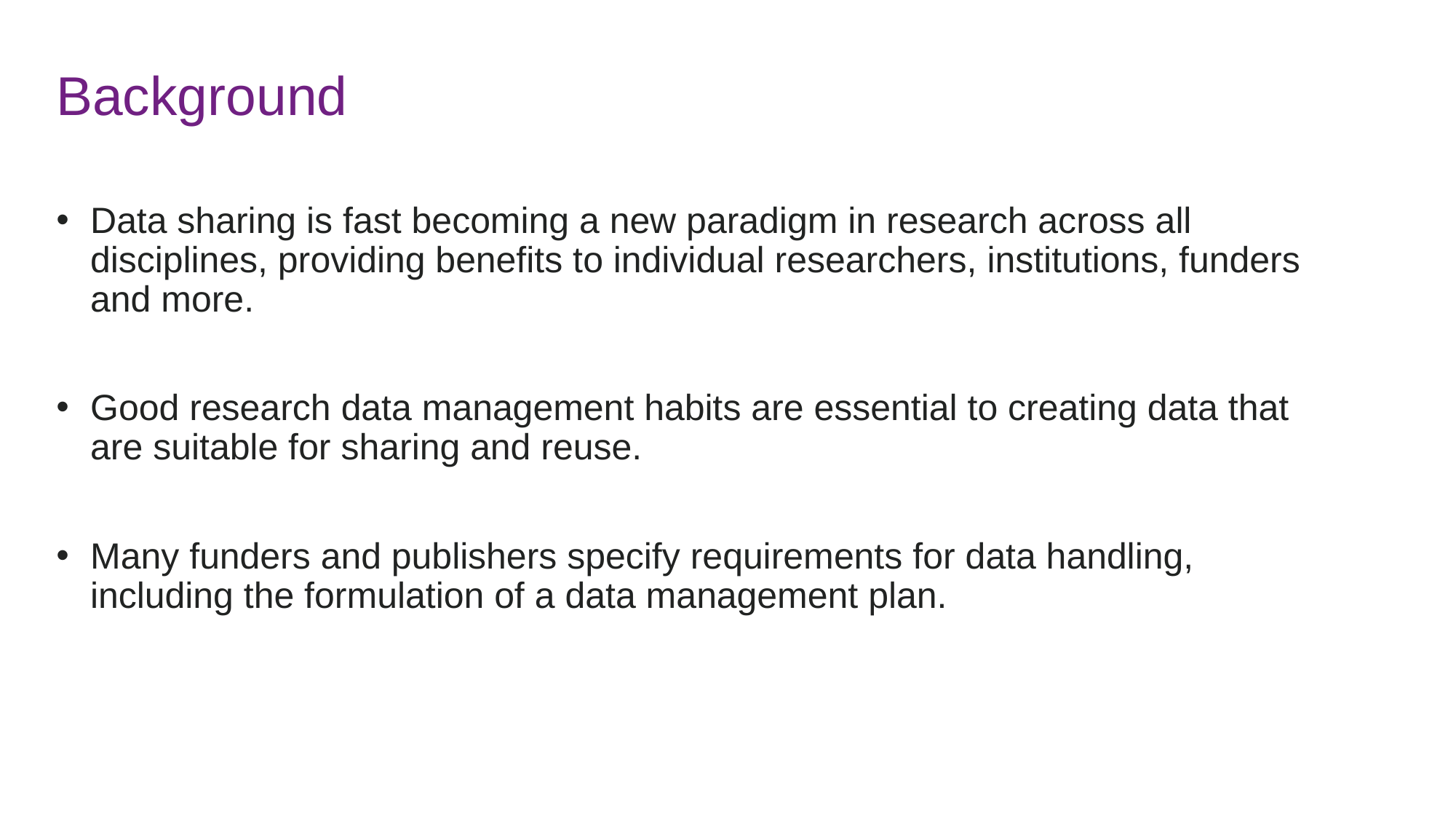

# Background
Data sharing is fast becoming a new paradigm in research across all disciplines, providing benefits to individual researchers, institutions, funders and more.

Good research data management habits are essential to creating data that are suitable for sharing and reuse.

Many funders and publishers specify requirements for data handling, including the formulation of a data management plan.